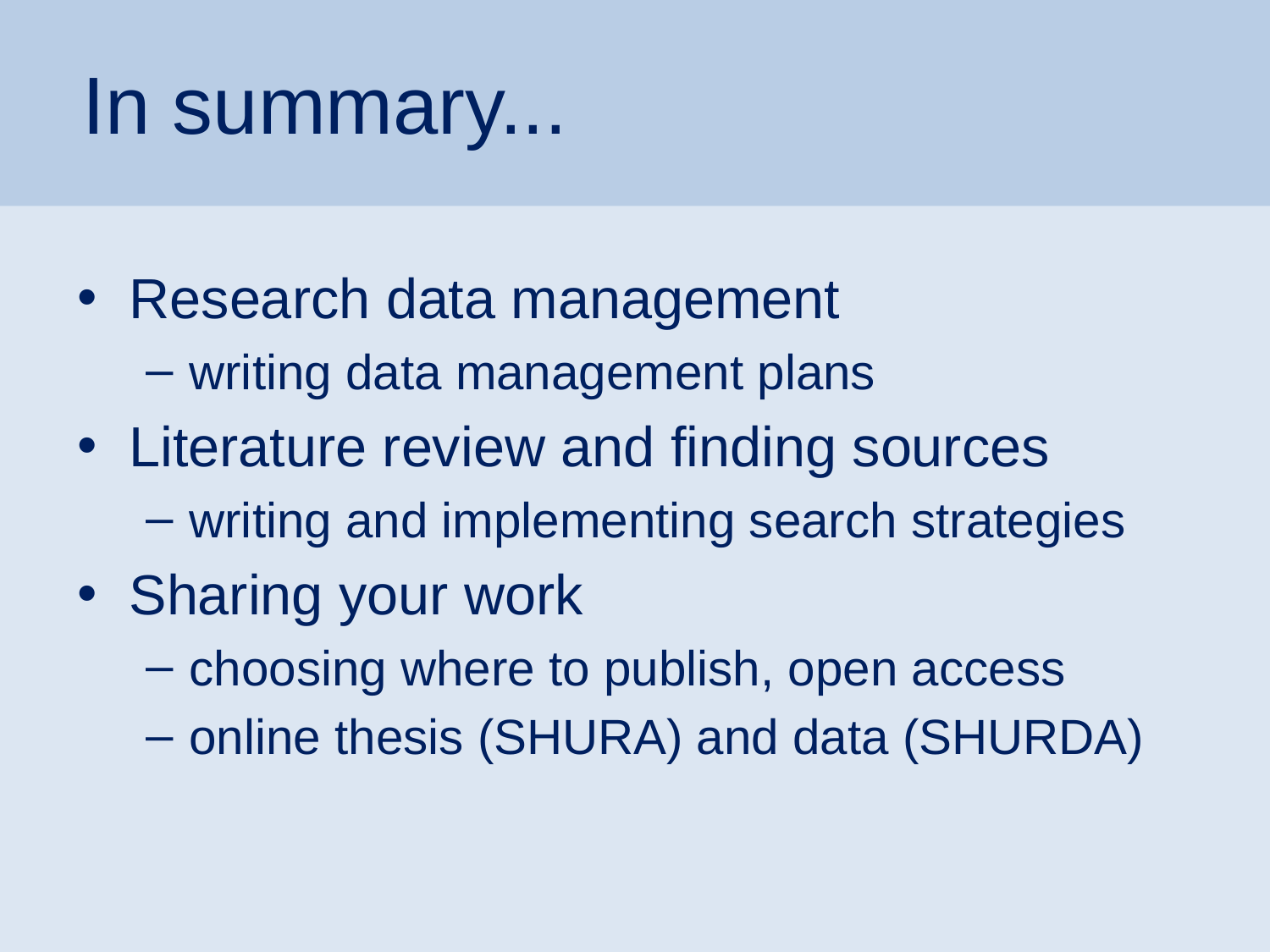

# In summary...
Research data management
writing data management plans
Literature review and finding sources
writing and implementing search strategies
Sharing your work
choosing where to publish, open access
online thesis (SHURA) and data (SHURDA)